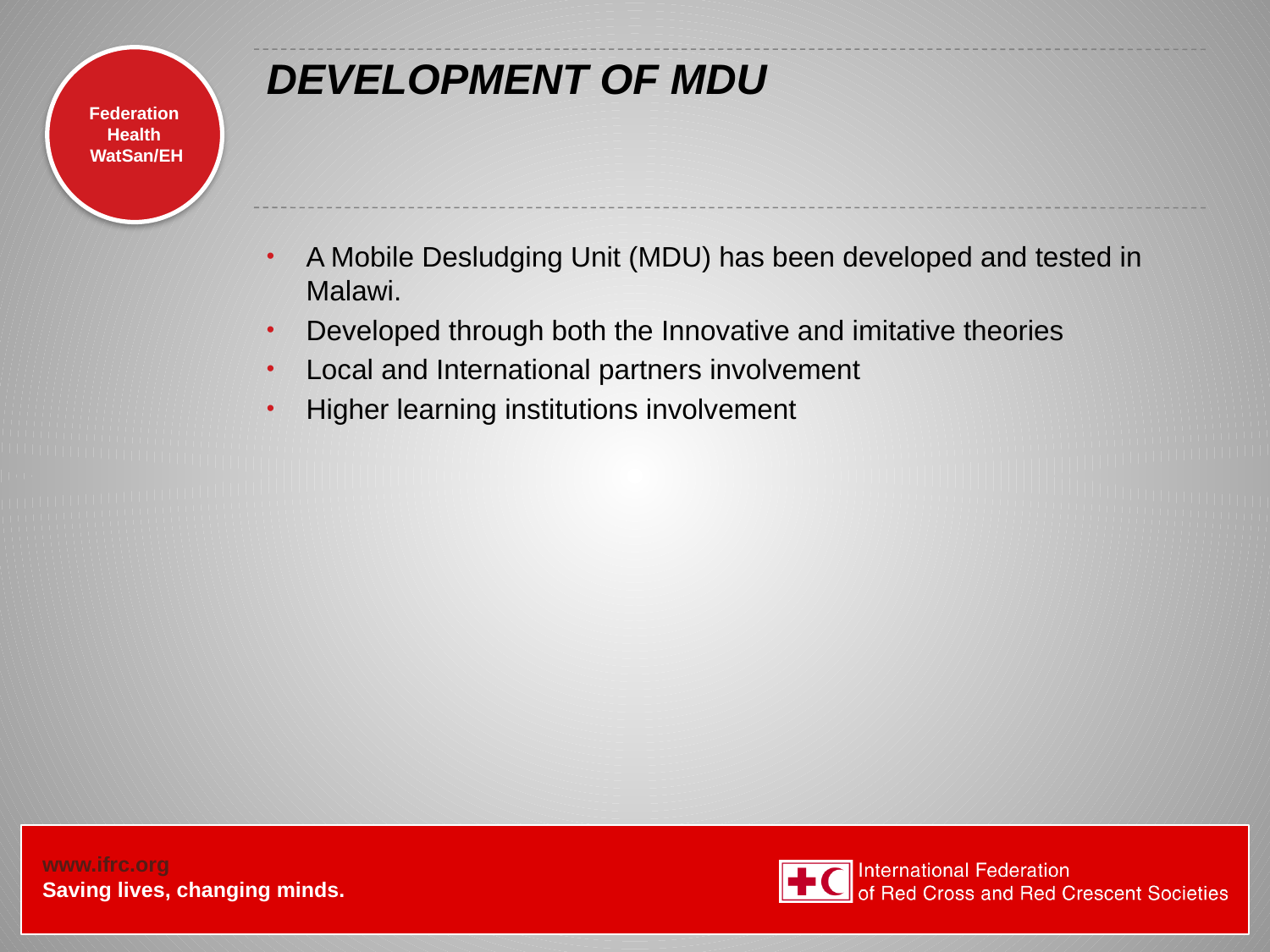

# DEVELOPMENT OF MDU
A Mobile Desludging Unit (MDU) has been developed and tested in Malawi.
Developed through both the Innovative and imitative theories
Local and International partners involvement
Higher learning institutions involvement